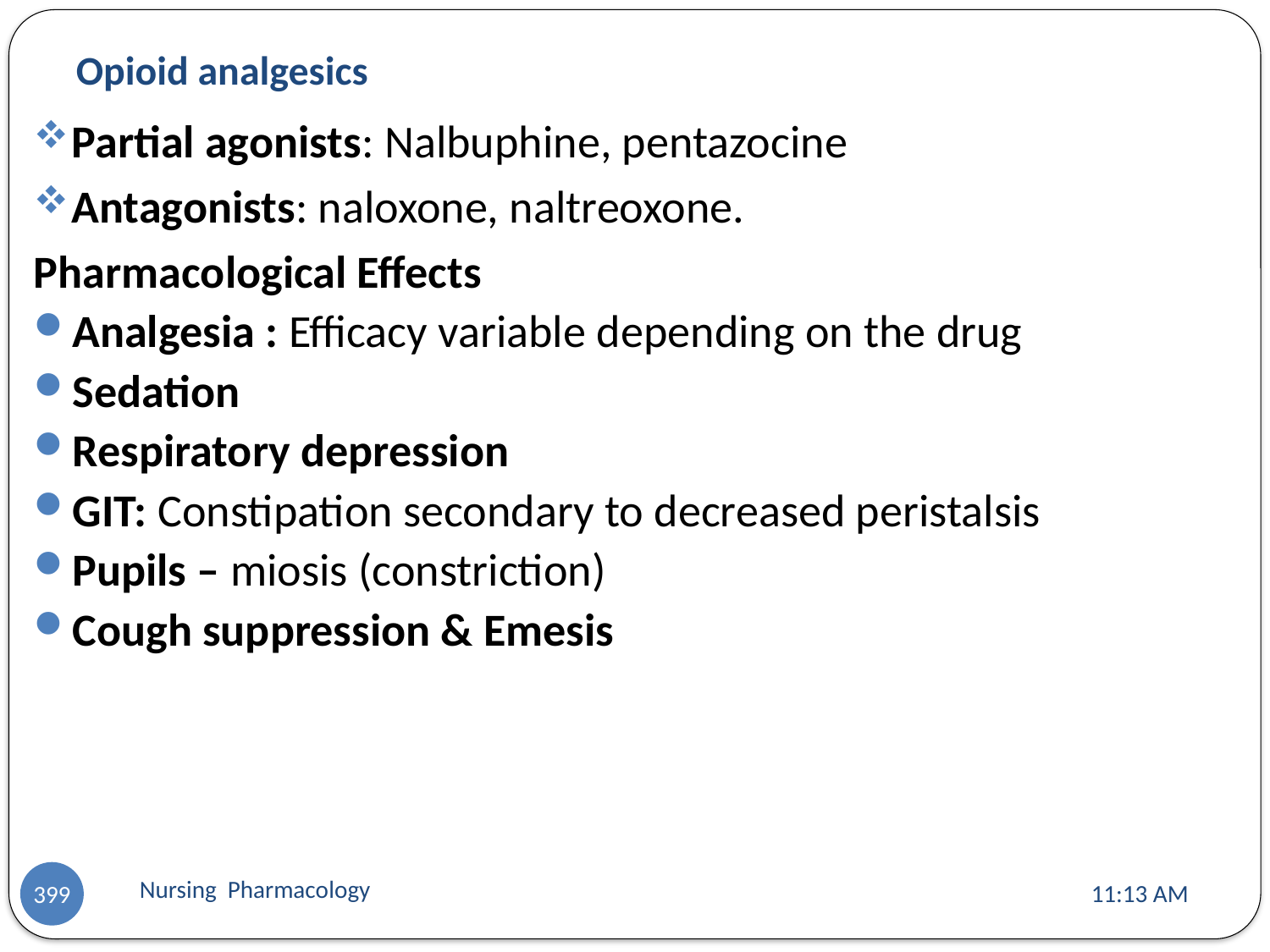

# Opioid analgesics
Partial agonists: Nalbuphine, pentazocine
Antagonists: naloxone, naltreoxone.
Pharmacological Effects
Analgesia : Efficacy variable depending on the drug
Sedation
Respiratory depression
GIT: Constipation secondary to decreased peristalsis
Pupils – miosis (constriction)
Cough suppression & Emesis

Nursing  Pharmacology
11:13 AM
399